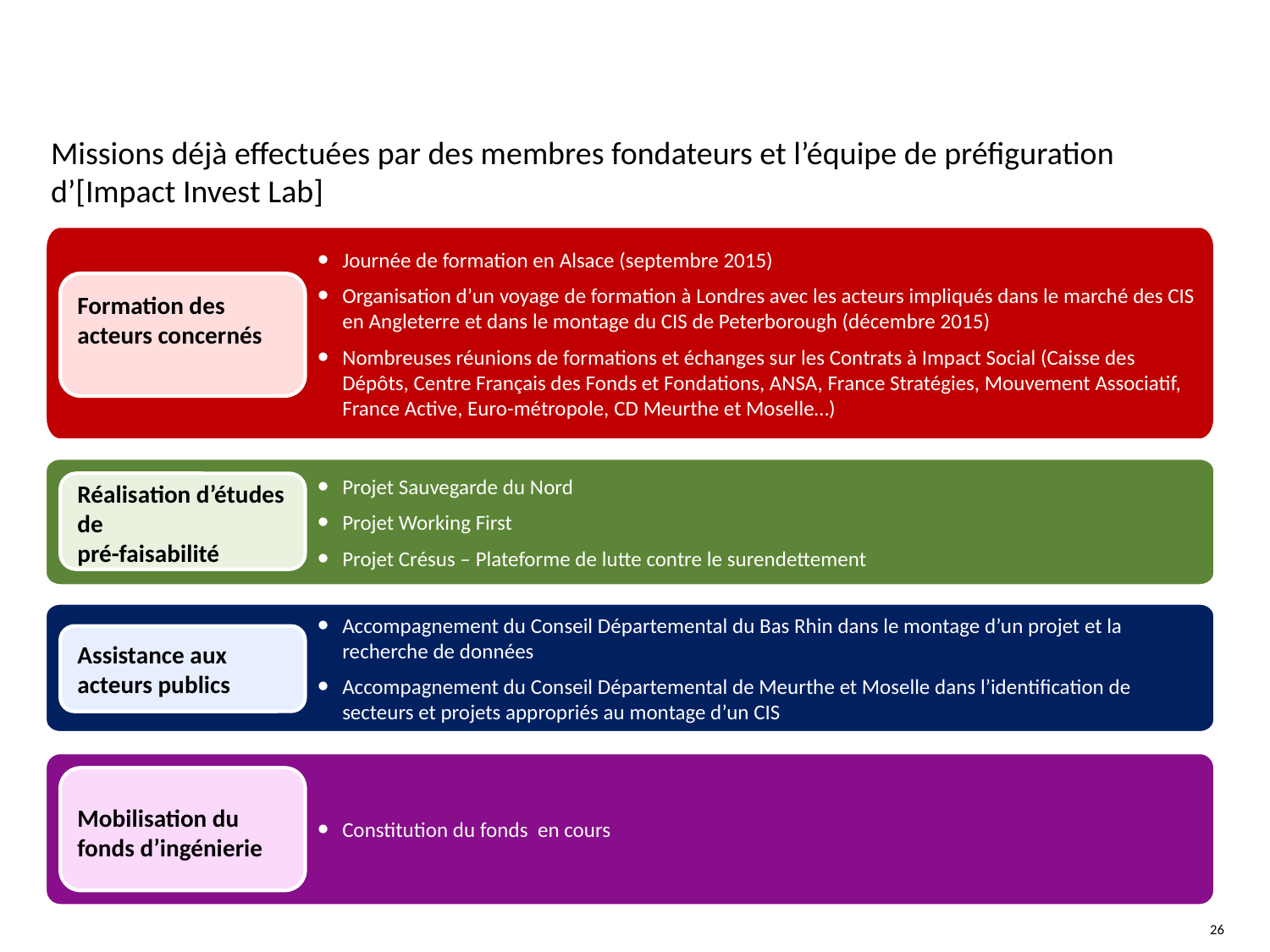

Missions déjà effectuées par des membres fondateurs et l’équipe de préfiguration d’[Impact Invest Lab]
Journée de formation en Alsace (septembre 2015)
Organisation d’un voyage de formation à Londres avec les acteurs impliqués dans le marché des CIS en Angleterre et dans le montage du CIS de Peterborough (décembre 2015)
Nombreuses réunions de formations et échanges sur les Contrats à Impact Social (Caisse des Dépôts, Centre Français des Fonds et Fondations, ANSA, France Stratégies, Mouvement Associatif, France Active, Euro-métropole, CD Meurthe et Moselle…)

Formation des acteurs concernés
Projet Sauvegarde du Nord
Projet Working First
Projet Crésus – Plateforme de lutte contre le surendettement
Réalisation d’études de
pré-faisabilité

Accompagnement du Conseil Départemental du Bas Rhin dans le montage d’un projet et la recherche de données
Accompagnement du Conseil Départemental de Meurthe et Moselle dans l’identification de secteurs et projets appropriés au montage d’un CIS

Assistance aux acteurs publics
Constitution du fonds  en cours

Mobilisation du fonds d’ingénierie
26